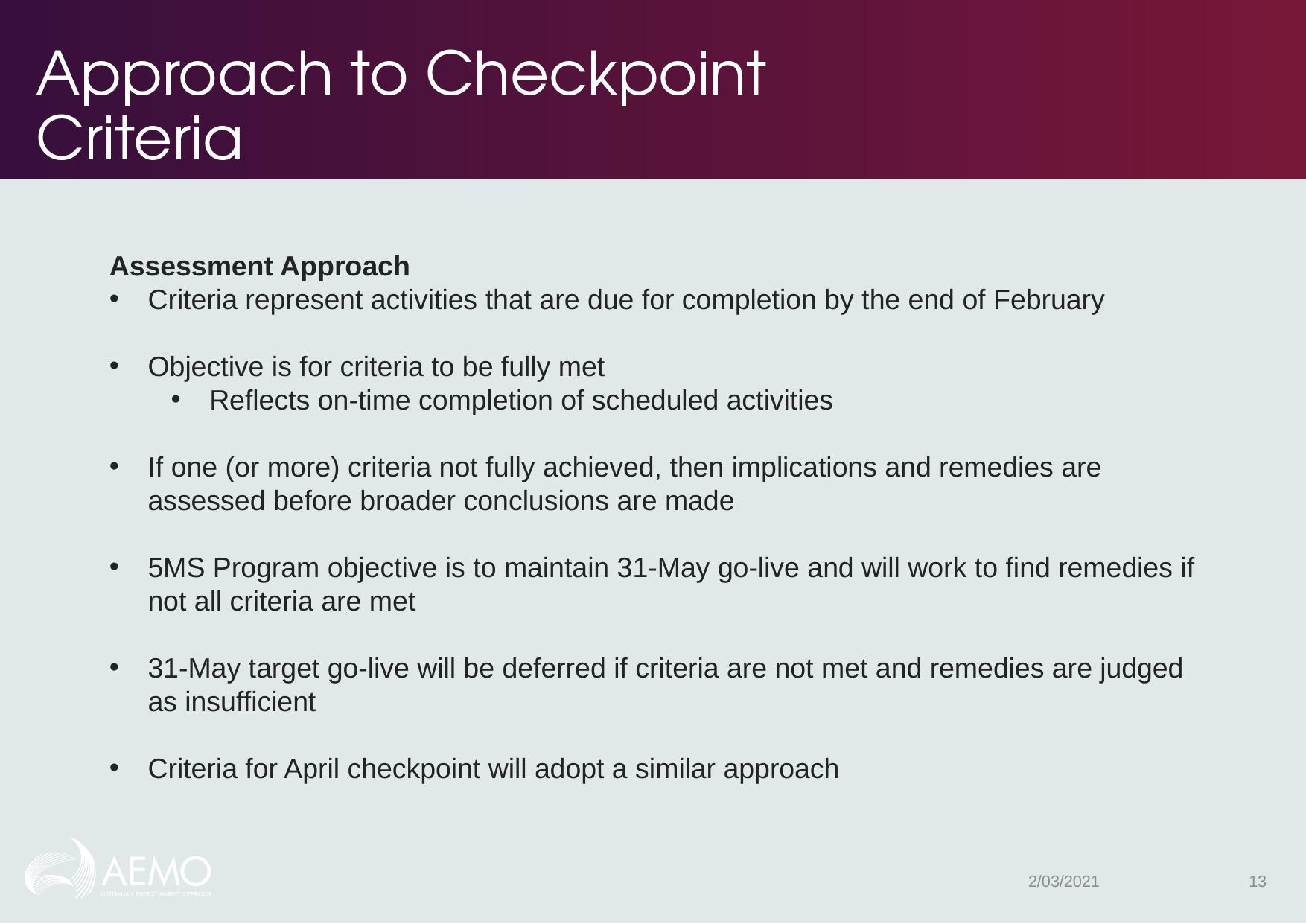

# Approach to Checkpoint Criteria
Assessment Approach
Criteria represent activities that are due for completion by the end of February

Objective is for criteria to be fully met
Reflects on-time completion of scheduled activities

If one (or more) criteria not fully achieved, then implications and remedies are assessed before broader conclusions are made

5MS Program objective is to maintain 31-May go-live and will work to find remedies if not all criteria are met

31-May target go-live will be deferred if criteria are not met and remedies are judged as insufficient

Criteria for April checkpoint will adopt a similar approach

2/03/2021
13